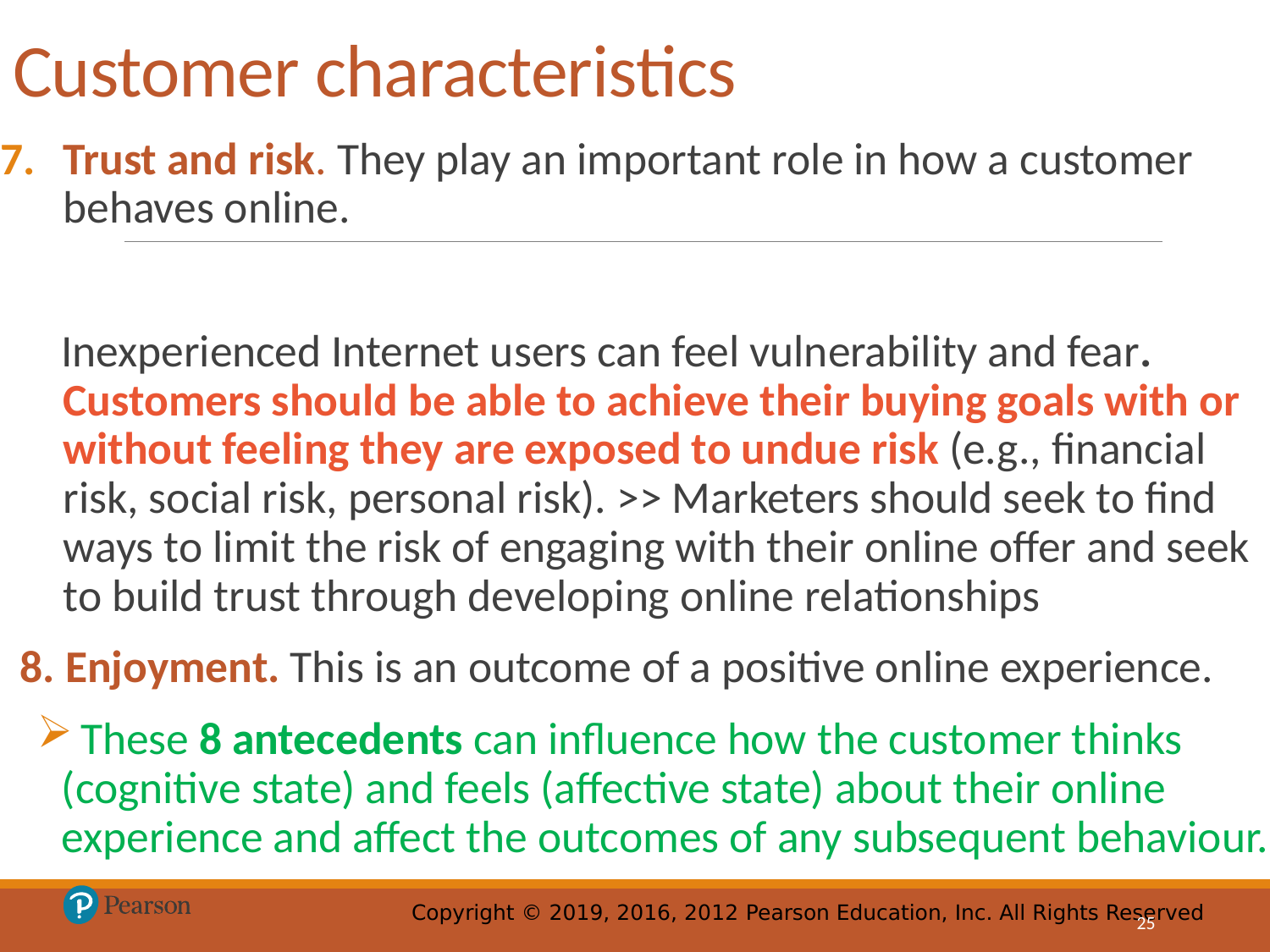

# Customer characteristics
Trust and risk. They play an important role in how a customer behaves online.

      Inexperienced Internet users can feel vulnerability and fear. Customers should be able to achieve their buying goals with or without feeling they are exposed to undue risk (e.g., financial risk, social risk, personal risk). >> Marketers should seek to find ways to limit the risk of engaging with their online offer and seek to build trust through developing online relationships
  8. Enjoyment. This is an outcome of a positive online experience.
 These 8 antecedents can influence how the customer thinks (cognitive state) and feels (affective state) about their online experience and affect the outcomes of any subsequent behaviour.

25